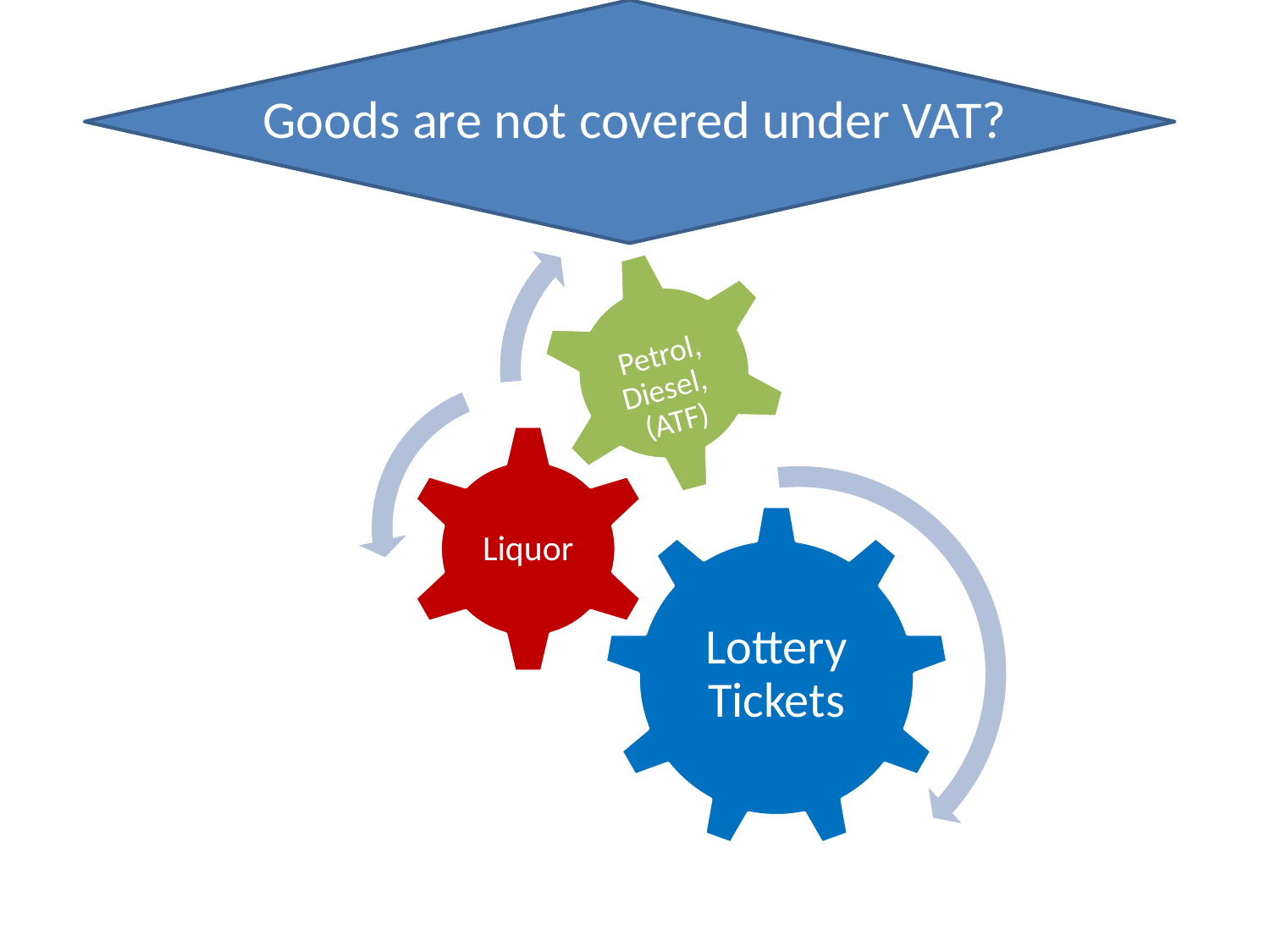

# Goods are not covered under VAT?
Lottery Tickets
Liquor

Petrol, Diesel,  (ATF)